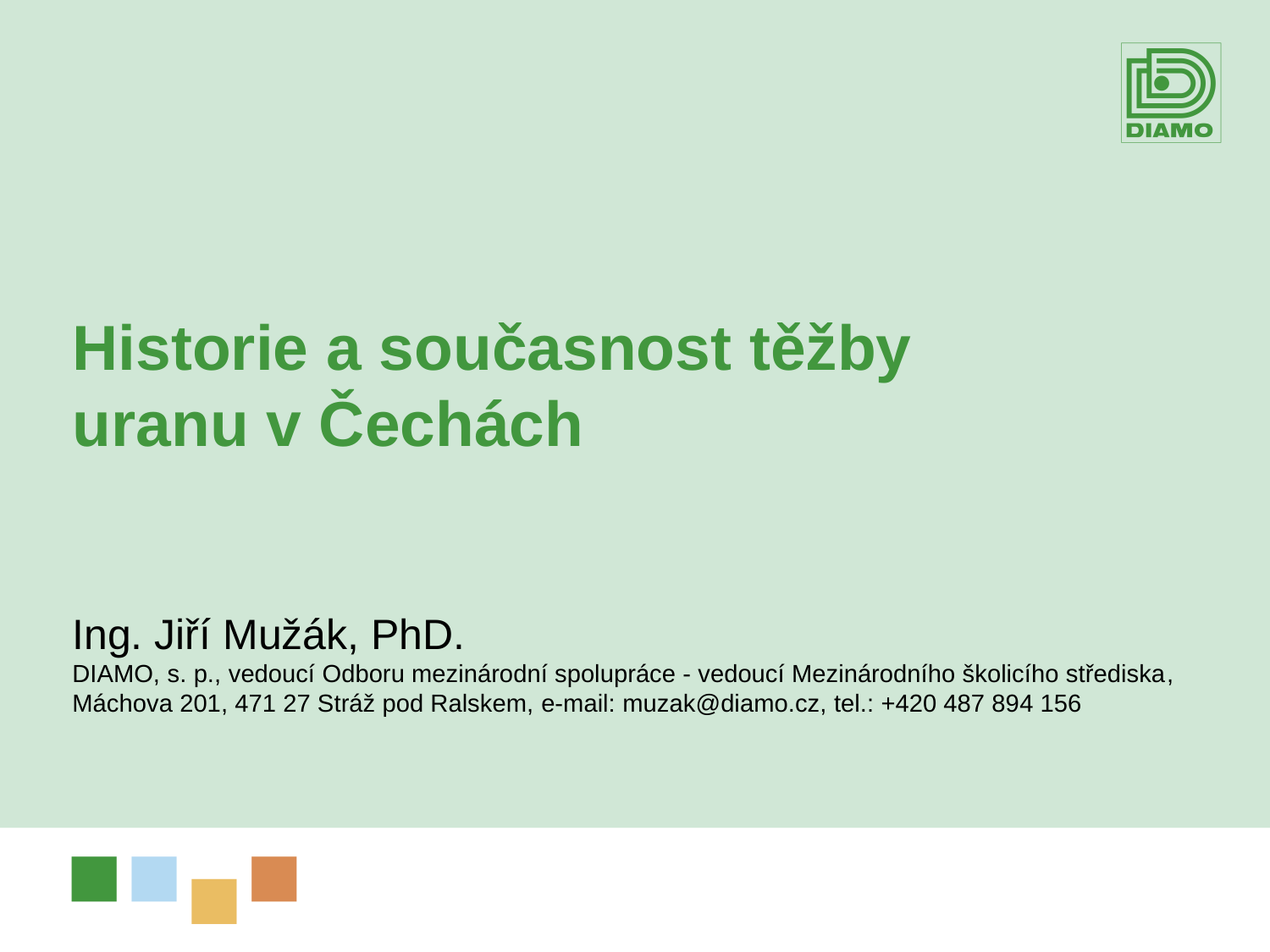

# Historie a současnost těžby uranu v Čechách
Ing. Jiří Mužák, PhD.
DIAMO, s. p., vedoucí Odboru mezinárodní spolupráce - vedoucí Mezinárodního školicího střediska, Máchova 201, 471 27 Stráž pod Ralskem, e-mail: muzak@diamo.cz, tel.: +420 487 894 156